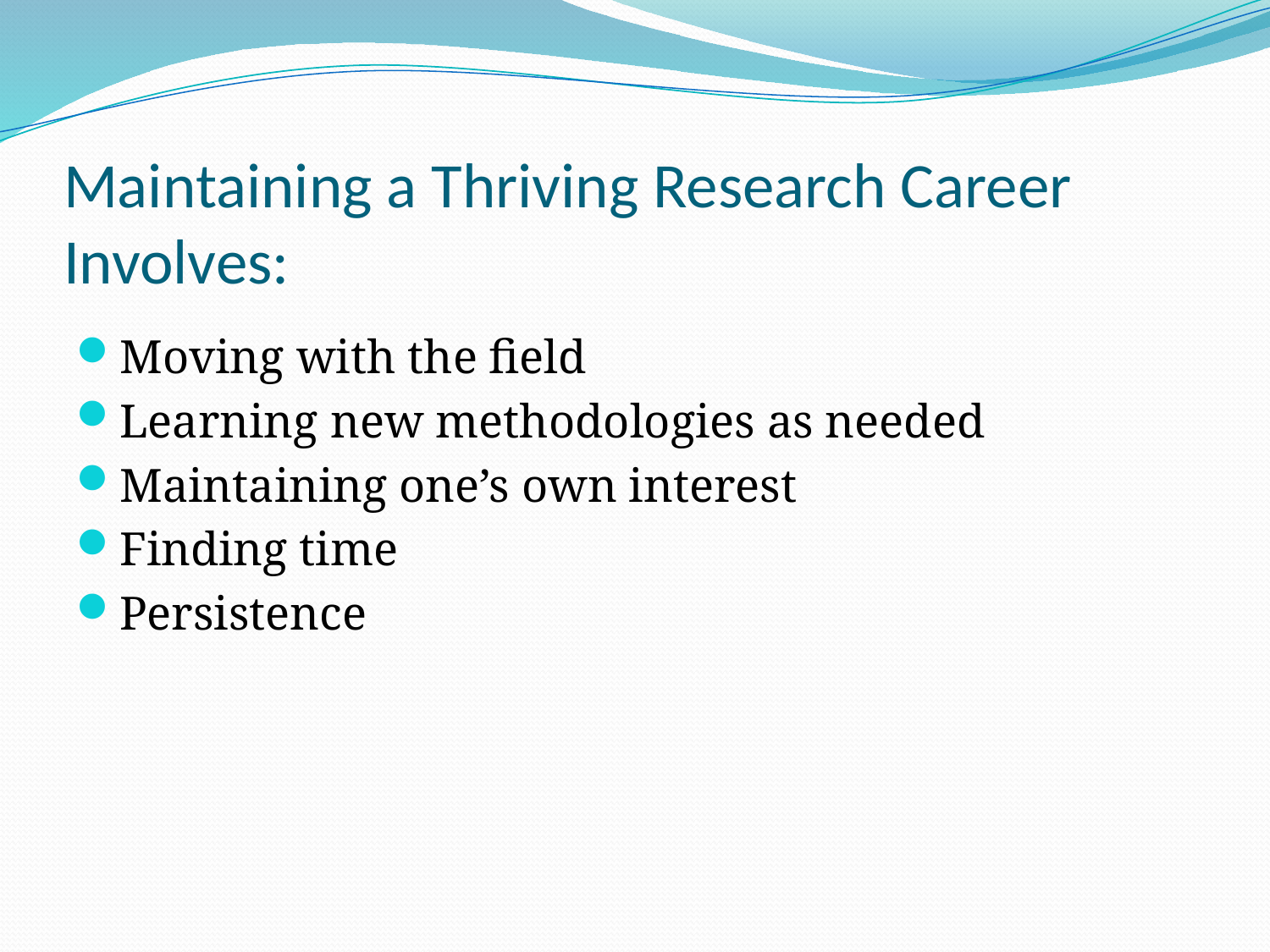

# Maintaining a Thriving Research Career Involves:
Moving with the field
Learning new methodologies as needed
Maintaining one’s own interest
Finding time
Persistence